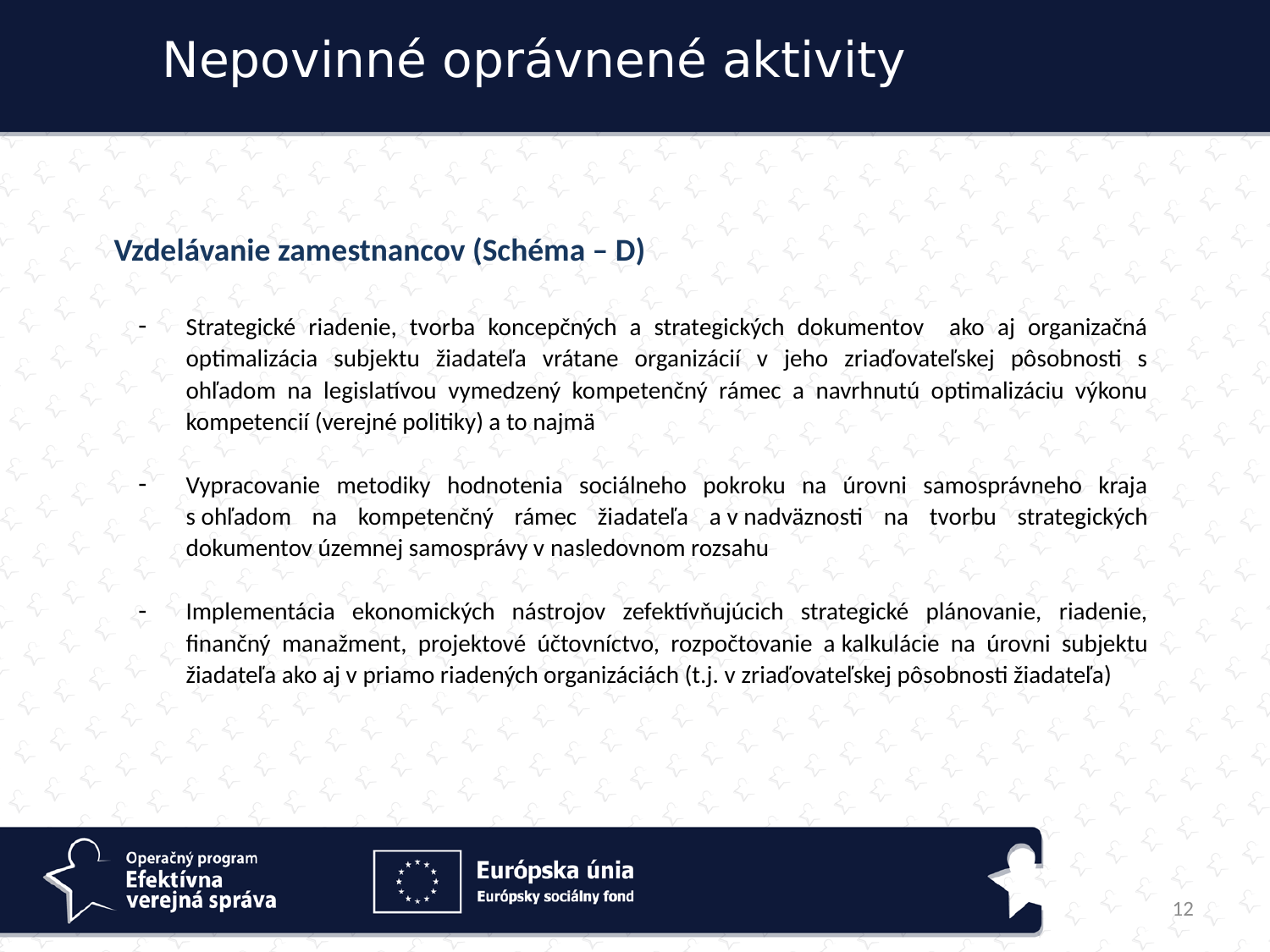

Nepovinné oprávnené aktivity

Vzdelávanie zamestnancov (Schéma – D)
Strategické riadenie, tvorba koncepčných a strategických dokumentov  ako aj organizačná optimalizácia subjektu žiadateľa vrátane organizácií v jeho zriaďovateľskej pôsobnosti s ohľadom na legislatívou vymedzený kompetenčný rámec a navrhnutú optimalizáciu výkonu kompetencií (verejné politiky) a to najmä

Vypracovanie metodiky hodnotenia sociálneho pokroku na úrovni samosprávneho kraja s ohľadom na kompetenčný rámec žiadateľa a v nadväznosti na tvorbu strategických dokumentov územnej samosprávy v nasledovnom rozsahu

Implementácia ekonomických nástrojov zefektívňujúcich strategické plánovanie, riadenie, finančný manažment, projektové účtovníctvo, rozpočtovanie a kalkulácie na úrovni subjektu žiadateľa ako aj v priamo riadených organizáciách (t.j. v zriaďovateľskej pôsobnosti žiadateľa)
12